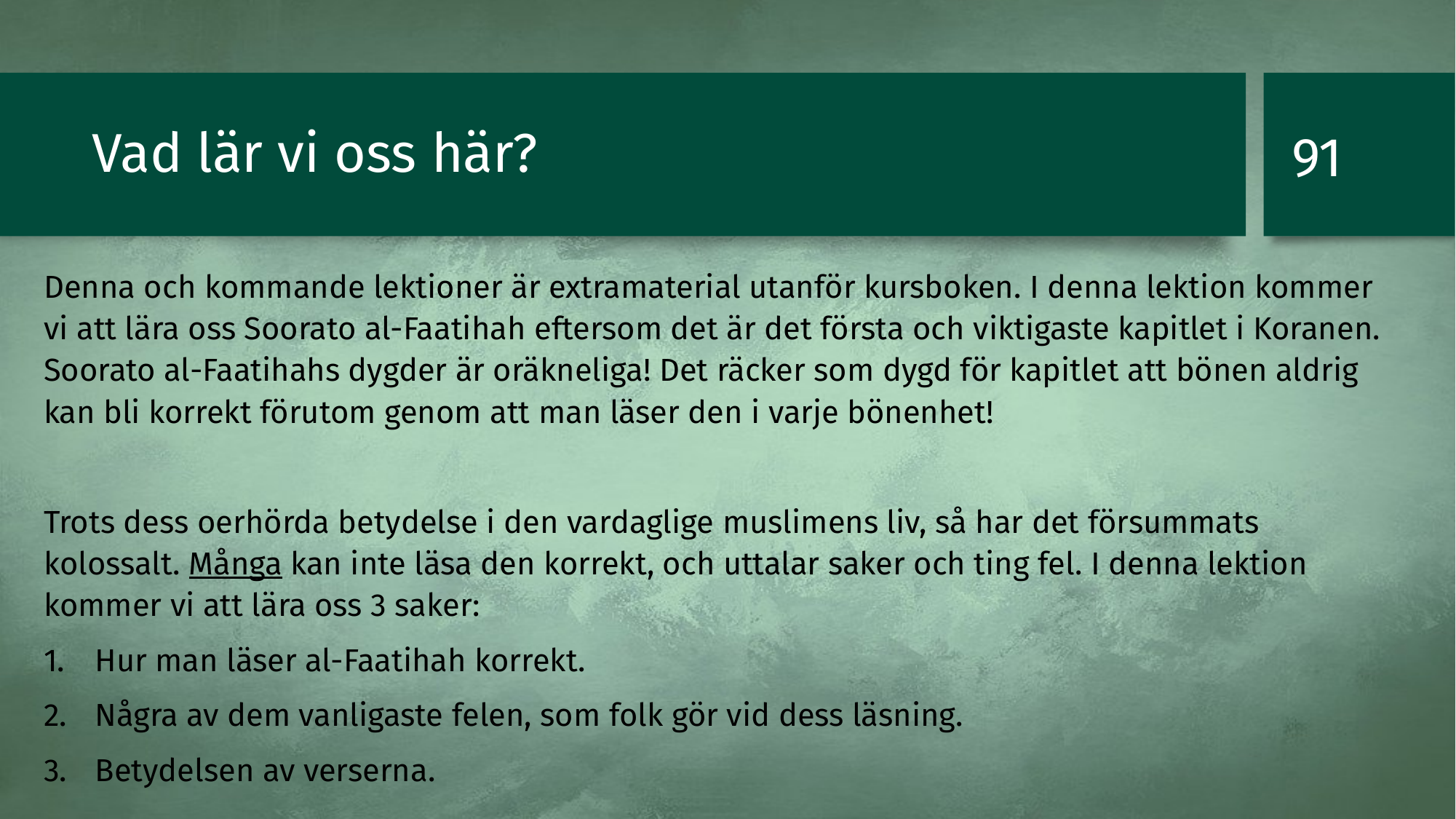

91
# Vad lär vi oss här?
Denna och kommande lektioner är extramaterial utanför kursboken. I denna lektion kommer vi att lära oss Soorato al-Faatihah eftersom det är det första och viktigaste kapitlet i Koranen. Soorato al-Faatihahs dygder är oräkneliga! Det räcker som dygd för kapitlet att bönen aldrig kan bli korrekt förutom genom att man läser den i varje bönenhet!

Trots dess oerhörda betydelse i den vardaglige muslimens liv, så har det försummats kolossalt. Många kan inte läsa den korrekt, och uttalar saker och ting fel. I denna lektion kommer vi att lära oss 3 saker:
Hur man läser al-Faatihah korrekt.
Några av dem vanligaste felen, som folk gör vid dess läsning.
Betydelsen av verserna.